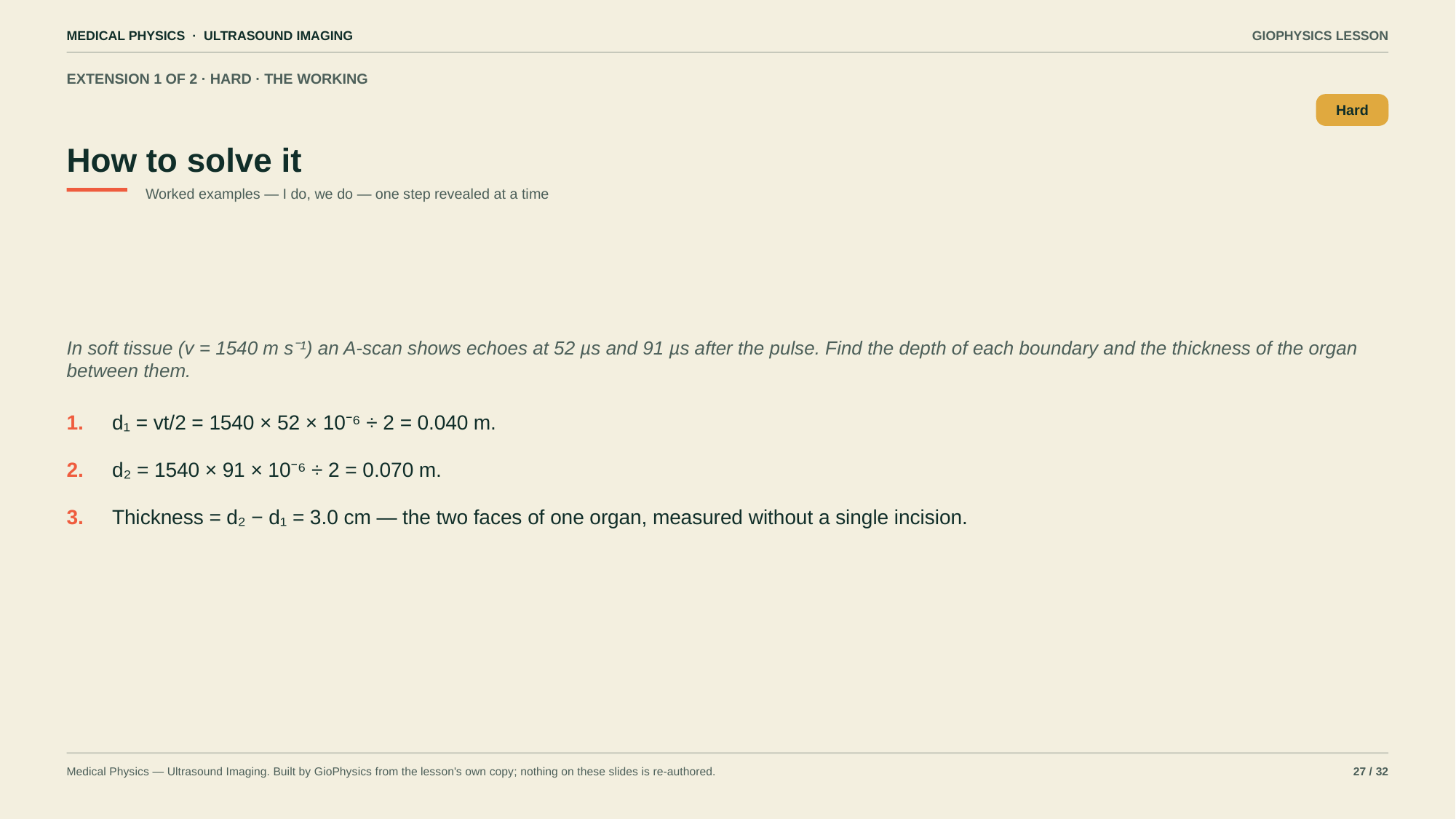

MEDICAL PHYSICS  ·  ULTRASOUND IMAGING
GIOPHYSICS LESSON

EXTENSION 1 OF 2 · HARD · THE WORKING
How to solve it

Hard
Worked examples — I do, we do — one step revealed at a time

In soft tissue (v = 1540 m s⁻¹) an A-scan shows echoes at 52 µs and 91 µs after the pulse. Find the depth of each boundary and the thickness of the organ between them.
1.
d₁ = vt/2 = 1540 × 52 × 10⁻⁶ ÷ 2 = 0.040 m.
2.
d₂ = 1540 × 91 × 10⁻⁶ ÷ 2 = 0.070 m.
3.
Thickness = d₂ − d₁ = 3.0 cm — the two faces of one organ, measured without a single incision.

Medical Physics — Ultrasound Imaging. Built by GioPhysics from the lesson's own copy; nothing on these slides is re-authored.
27 / 32